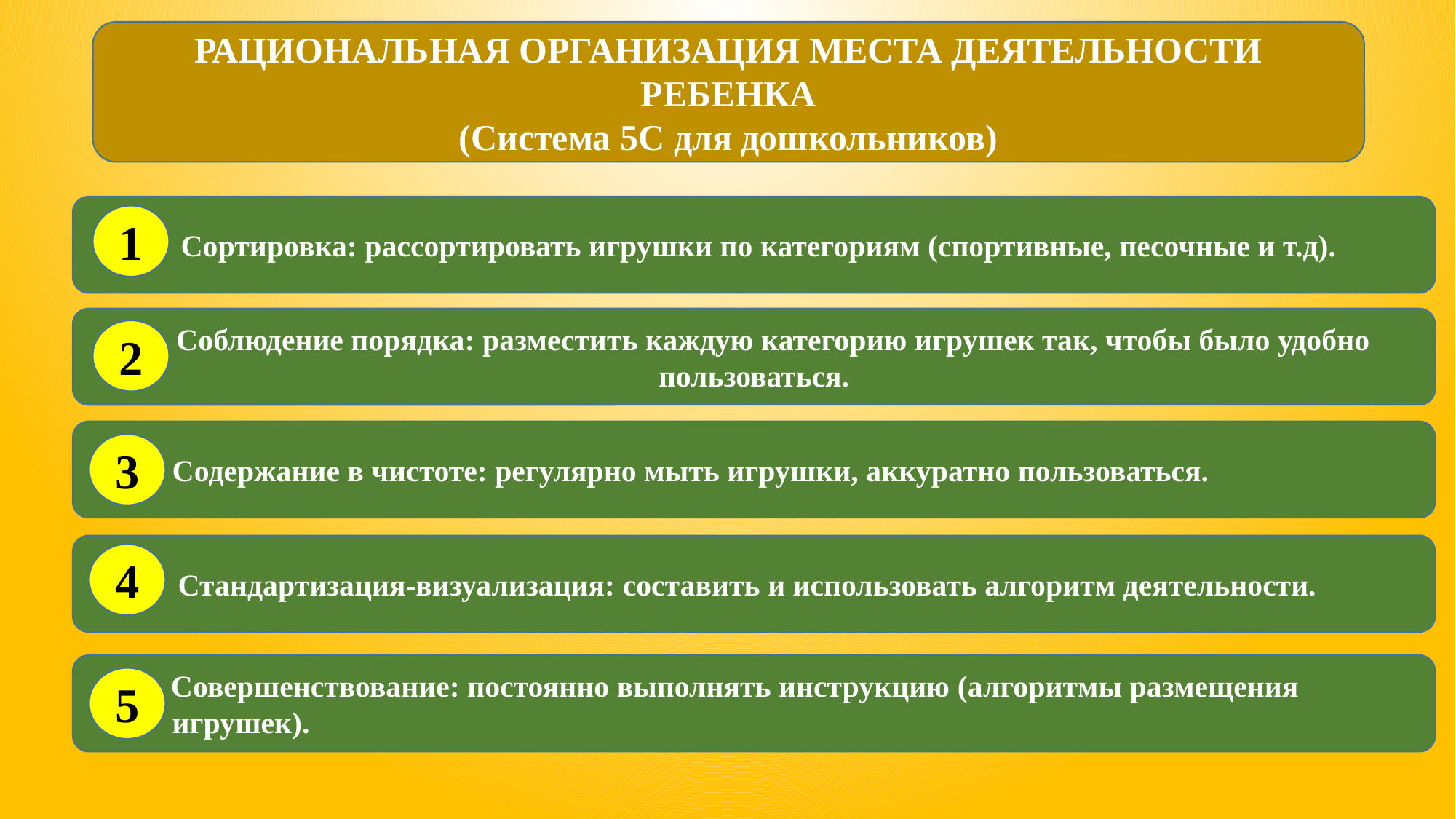

РАЦИОНАЛЬНАЯ ОРГАНИЗАЦИЯ МЕСТА ДЕЯТЕЛЬНОСТИ РЕБЕНКА
(Система 5С для дошкольников)
               Сортировка: рассортировать игрушки по категориям (спортивные, песочные и т.д).
1
     Соблюдение порядка: разместить каждую категорию игрушек так, чтобы было удобно пользоваться.
2
           Содержание в чистоте: регулярно мыть игрушки, аккуратно пользоваться.
3
             Стандартизация-визуализация: составить и использовать алгоритм деятельности.
4
            Совершенствование: постоянно выполнять инструкцию (алгоритмы размещения
           игрушек).
5